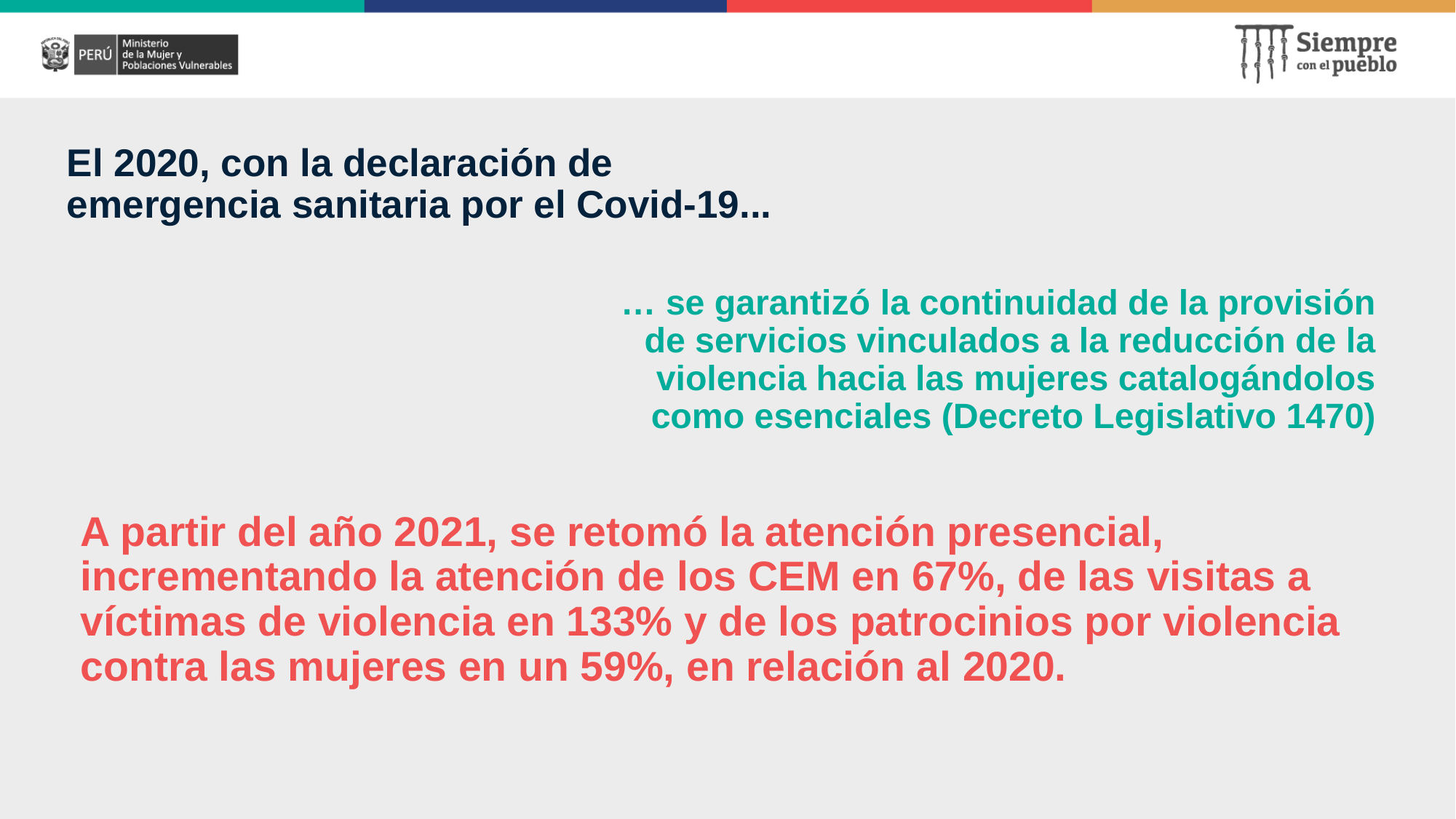

# El 2020, con la declaración de emergencia sanitaria por el Covid-19...
… se garantizó la continuidad de la provisión de servicios vinculados a la reducción de la violencia hacia las mujeres catalogándolos como esenciales (Decreto Legislativo 1470)
A partir del año 2021, se retomó la atención presencial, incrementando la atención de los CEM en 67%, de las visitas a víctimas de violencia en 133% y de los patrocinios por violencia contra las mujeres en un 59%, en relación al 2020.